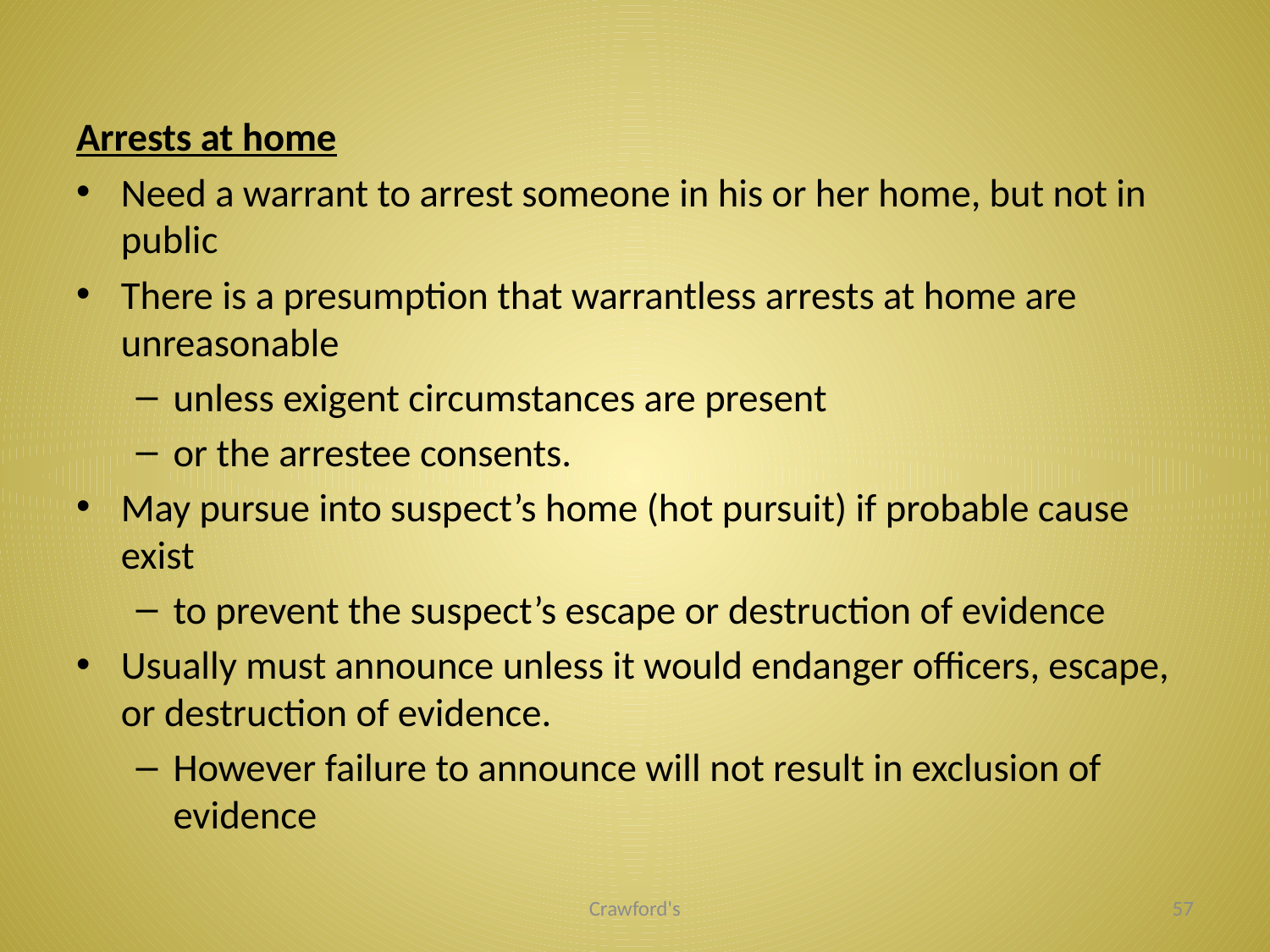

#
Arrests at home
Need a warrant to arrest someone in his or her home, but not in public
There is a presumption that warrantless arrests at home are unreasonable
unless exigent circumstances are present
or the arrestee consents.
May pursue into suspect’s home (hot pursuit) if probable cause exist
to prevent the suspect’s escape or destruction of evidence
Usually must announce unless it would endanger officers, escape, or destruction of evidence.
However failure to announce will not result in exclusion of evidence

Crawford's
57